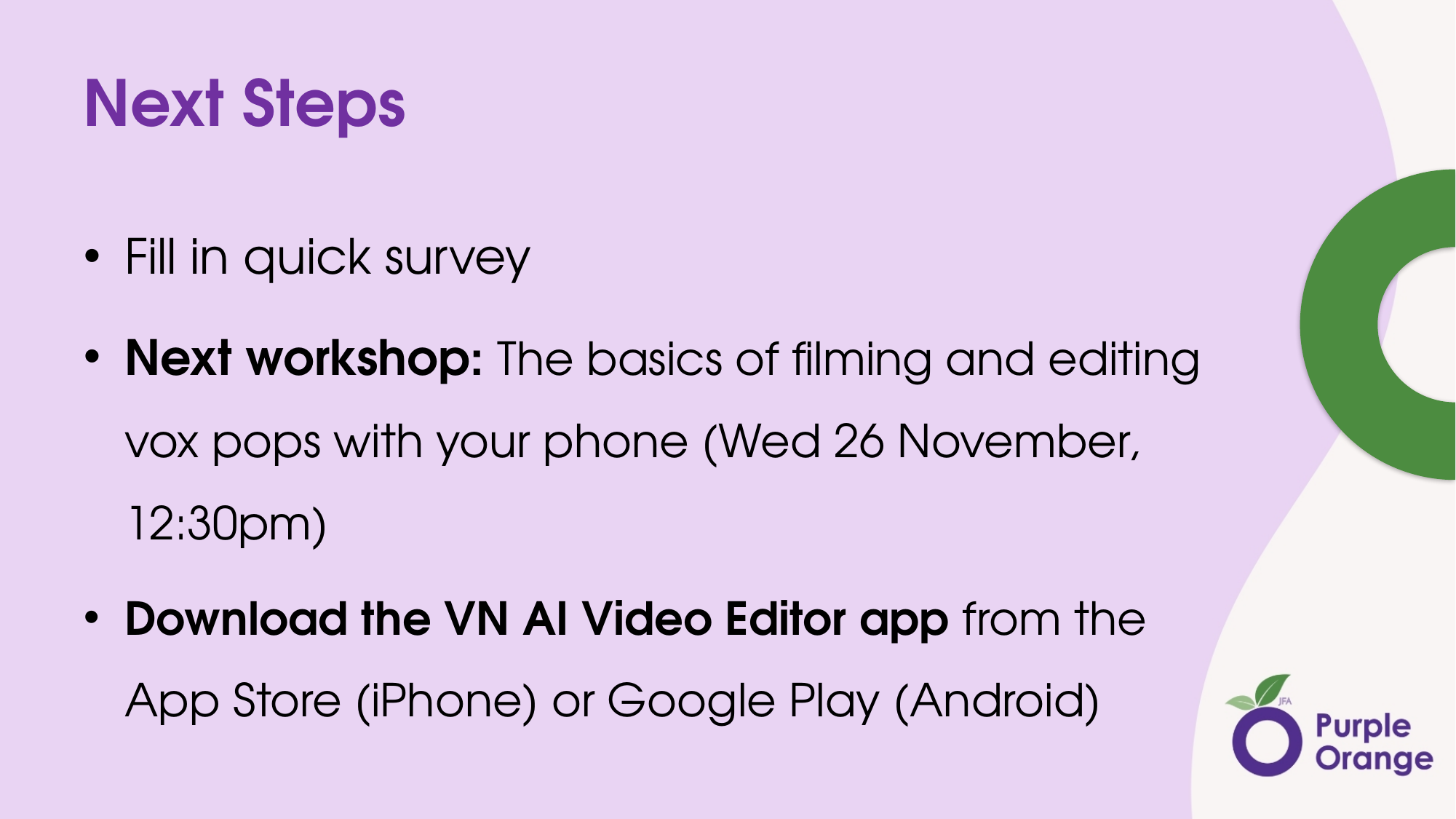

# Next Steps
Fill in quick survey
Next workshop: The basics of filming and editing vox pops with your phone (Wed 26 November, 12:30pm)
Download the VN AI Video Editor app from the App Store (iPhone) or Google Play (Android)